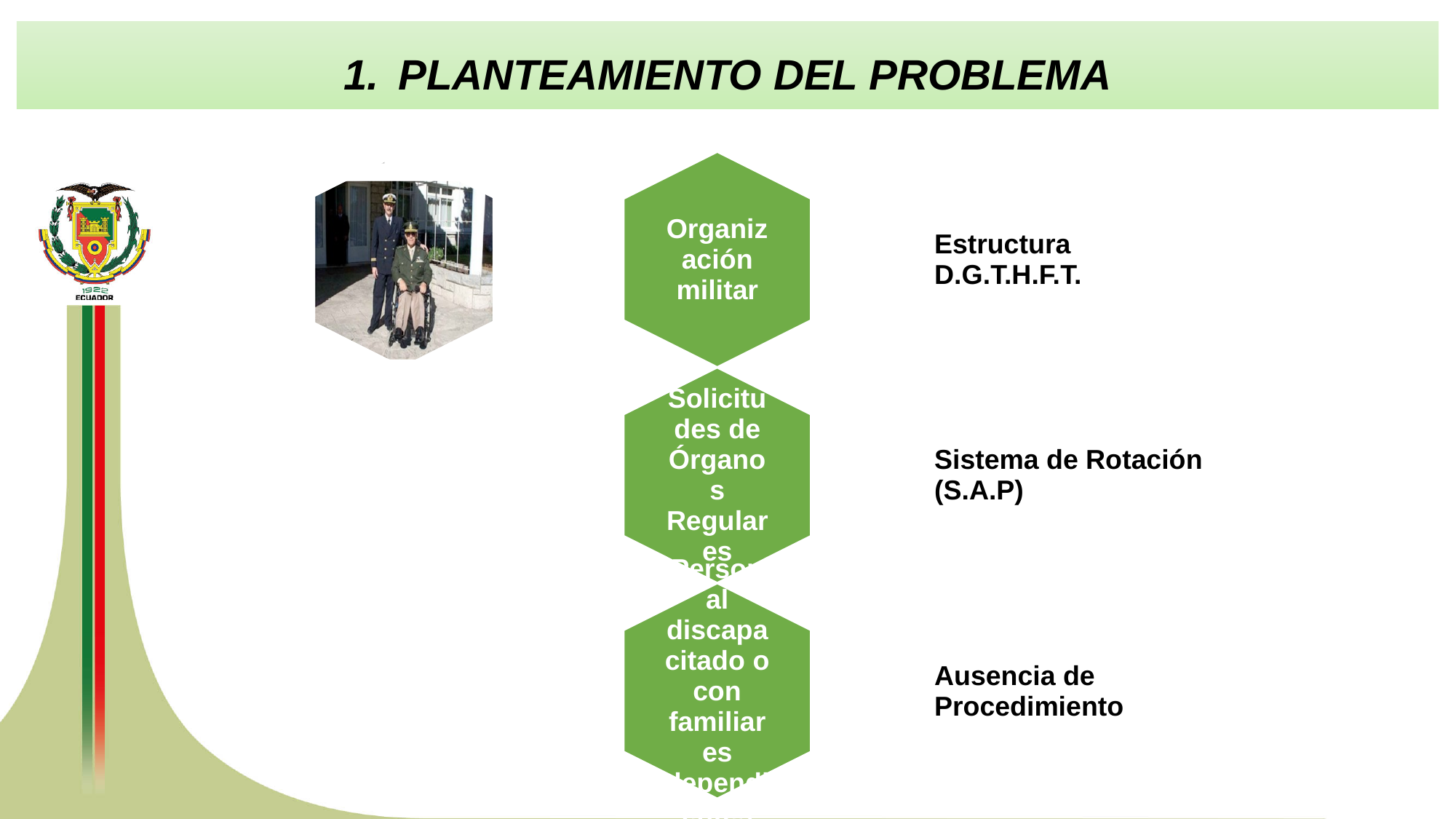

PLANTEAMIENTO DEL PROBLEMA
Organización militar
Estructura
D.G.T.H.F.T.
Solicitudes de Órganos Regulares
Sistema de Rotación
(S.A.P)
Ausencia de
Procedimiento